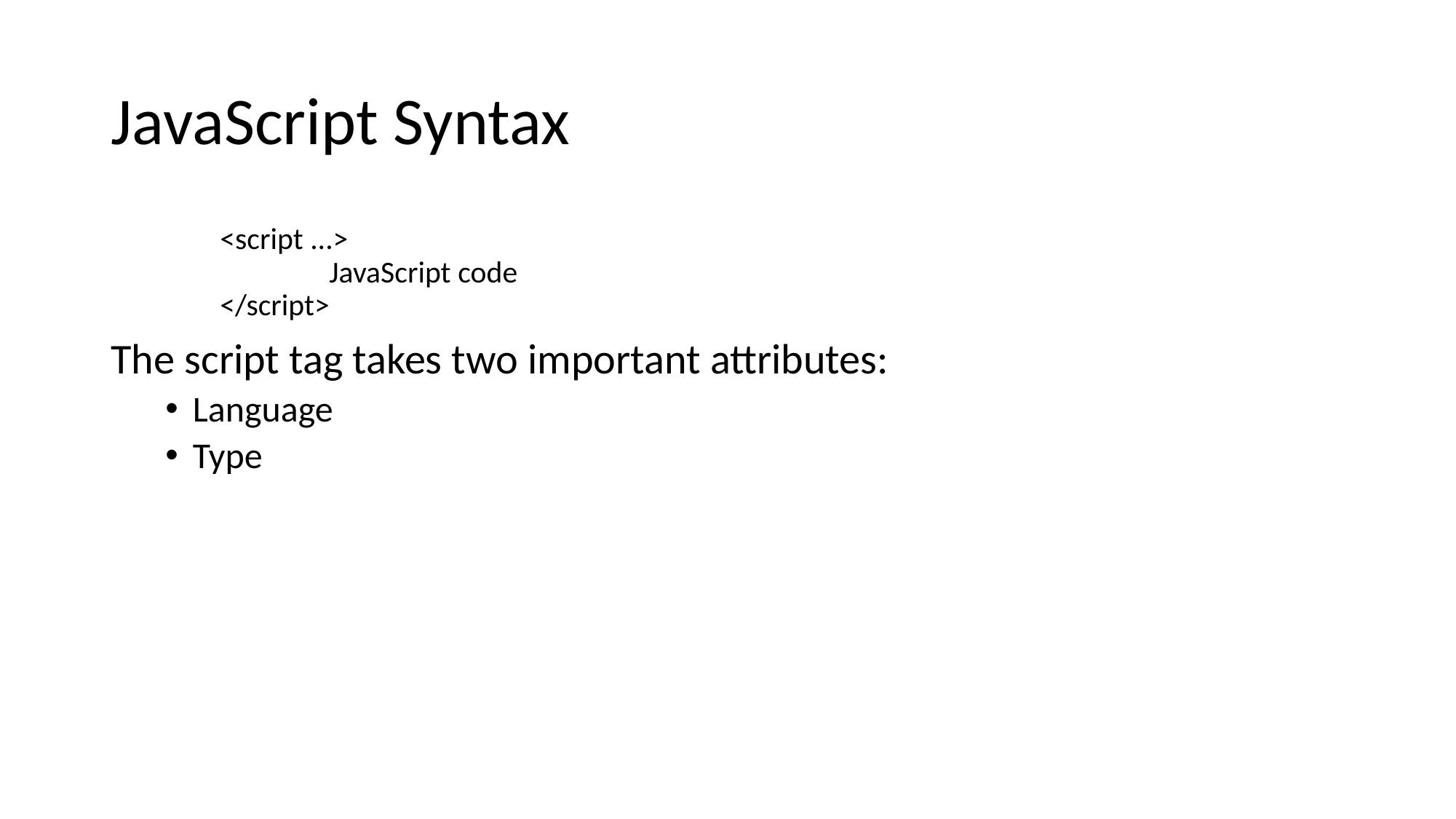

# JavaScript Syntax
<script ...>
	JavaScript code
</script>
The script tag takes two important attributes:
Language
Type